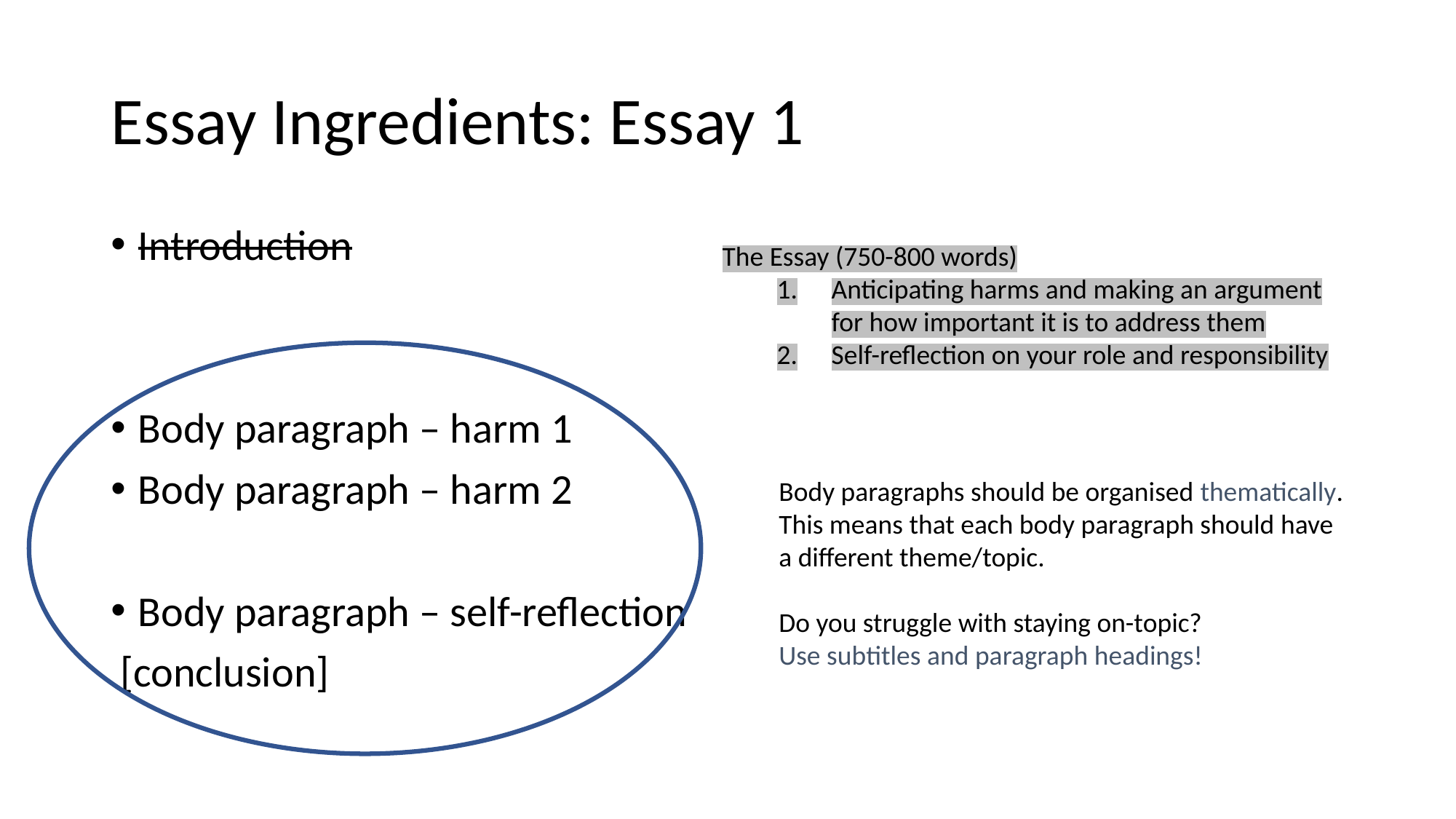

# Essay Ingredients: Essay 1
Introduction

Body paragraph – harm 1
Body paragraph – harm 2

Body paragraph – self-reflection
 [conclusion]
The Essay (750-800 words)
Anticipating harms and making an argument for how important it is to address them
Self-reflection on your role and responsibility

Body paragraphs should be organised thematically.
This means that each body paragraph should have a different theme/topic.

Do you struggle with staying on-topic?
Use subtitles and paragraph headings!